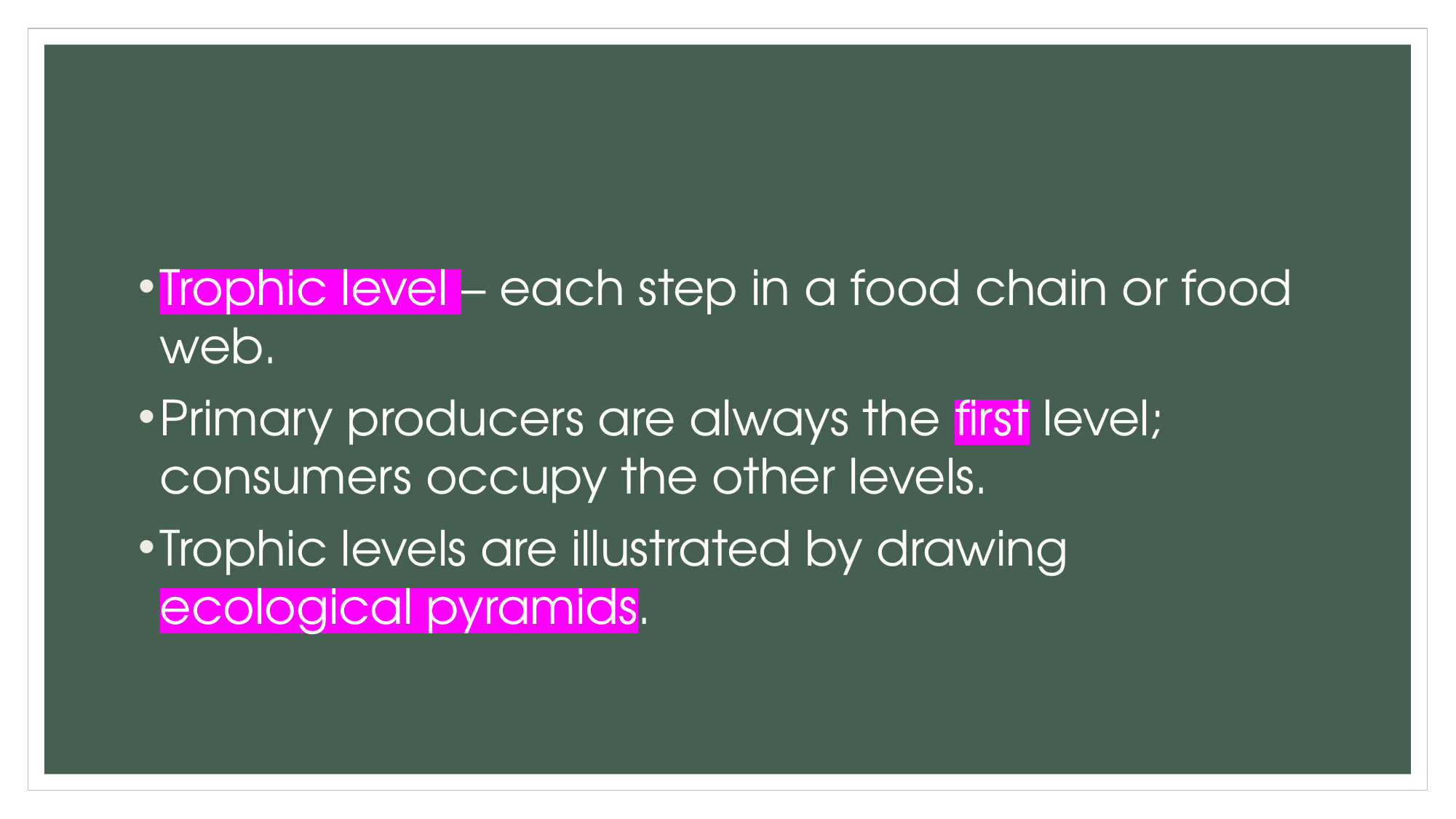

#
Trophic level – each step in a food chain or food web.
Primary producers are always the first level; consumers occupy the other levels.
Trophic levels are illustrated by drawing ecological pyramids.